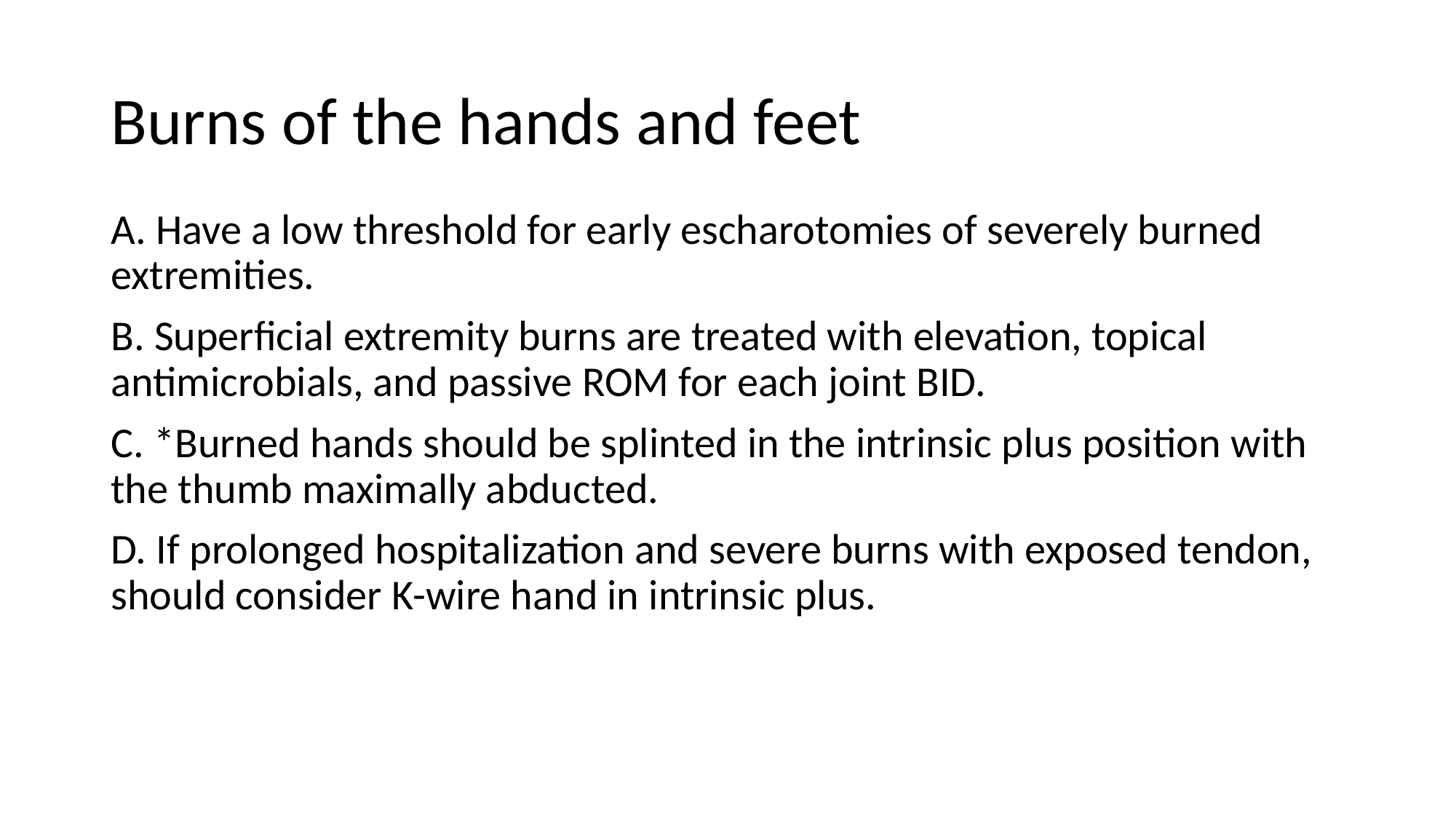

# Burns of the hands and feet
A. Have a low threshold for early escharotomies of severely burned extremities.
B. Superficial extremity burns are treated with elevation, topical antimicrobials, and passive ROM for each joint BID.
C. *Burned hands should be splinted in the intrinsic plus position with the thumb maximally abducted.
D. If prolonged hospitalization and severe burns with exposed tendon, should consider K-wire hand in intrinsic plus.